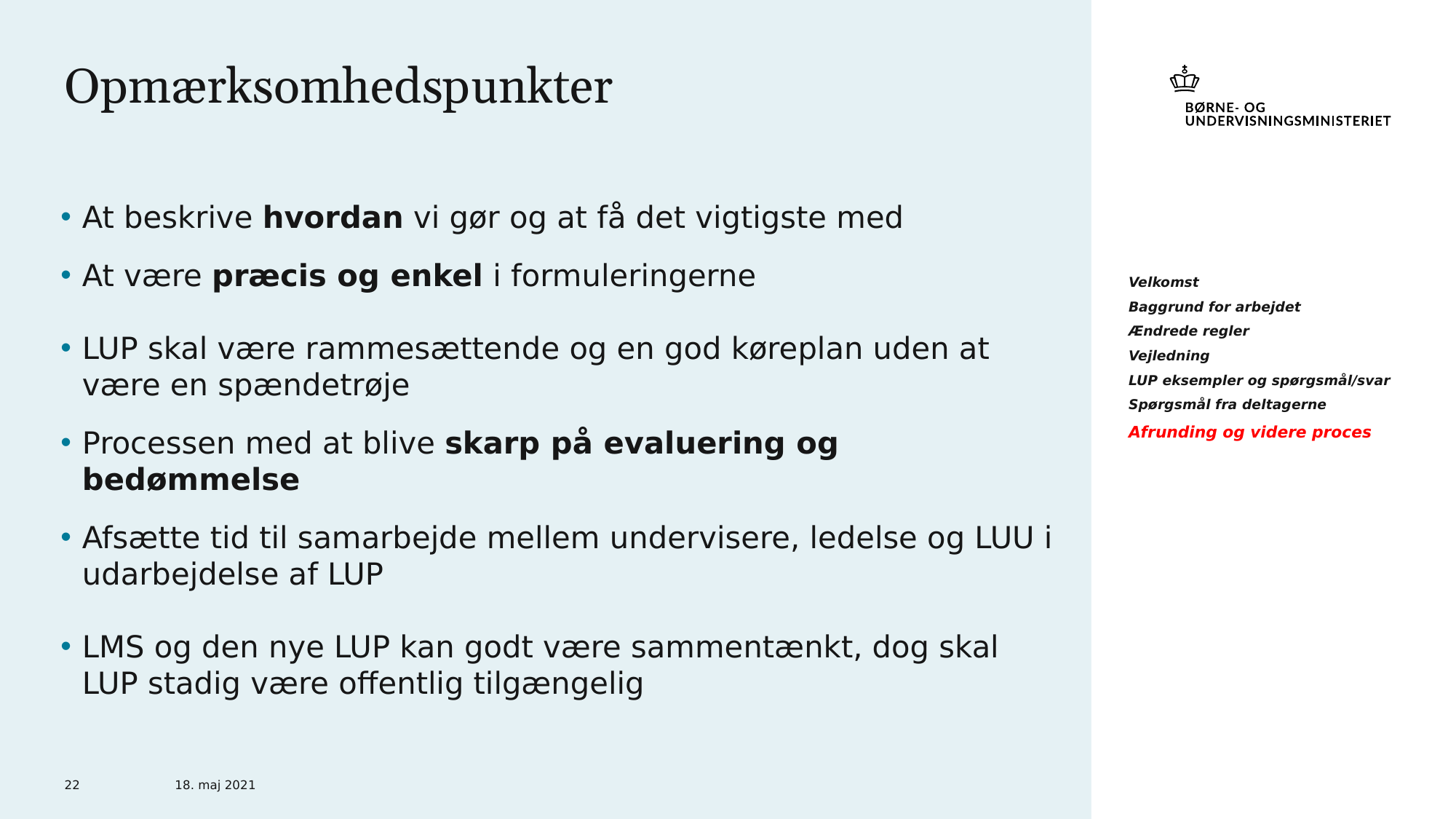

# Opmærksomhedspunkter

At beskrive hvordan vi gør og at få det vigtigste med

At være præcis og enkel i formuleringerne

LUP skal være rammesættende og en god køreplan uden at være en spændetrøje

Processen med at blive skarp på evaluering og bedømmelse

Afsætte tid til samarbejde mellem undervisere, ledelse og LUU i udarbejdelse af LUP

LMS og den nye LUP kan godt være sammentænkt, dog skal LUP stadig være offentlig tilgængelig
Velkomst
Baggrund for arbejdet
Ændrede regler
Vejledning
LUP eksempler og spørgsmål/svar
Spørgsmål fra deltagerne
Afrunding og videre proces
22
18. maj 2021